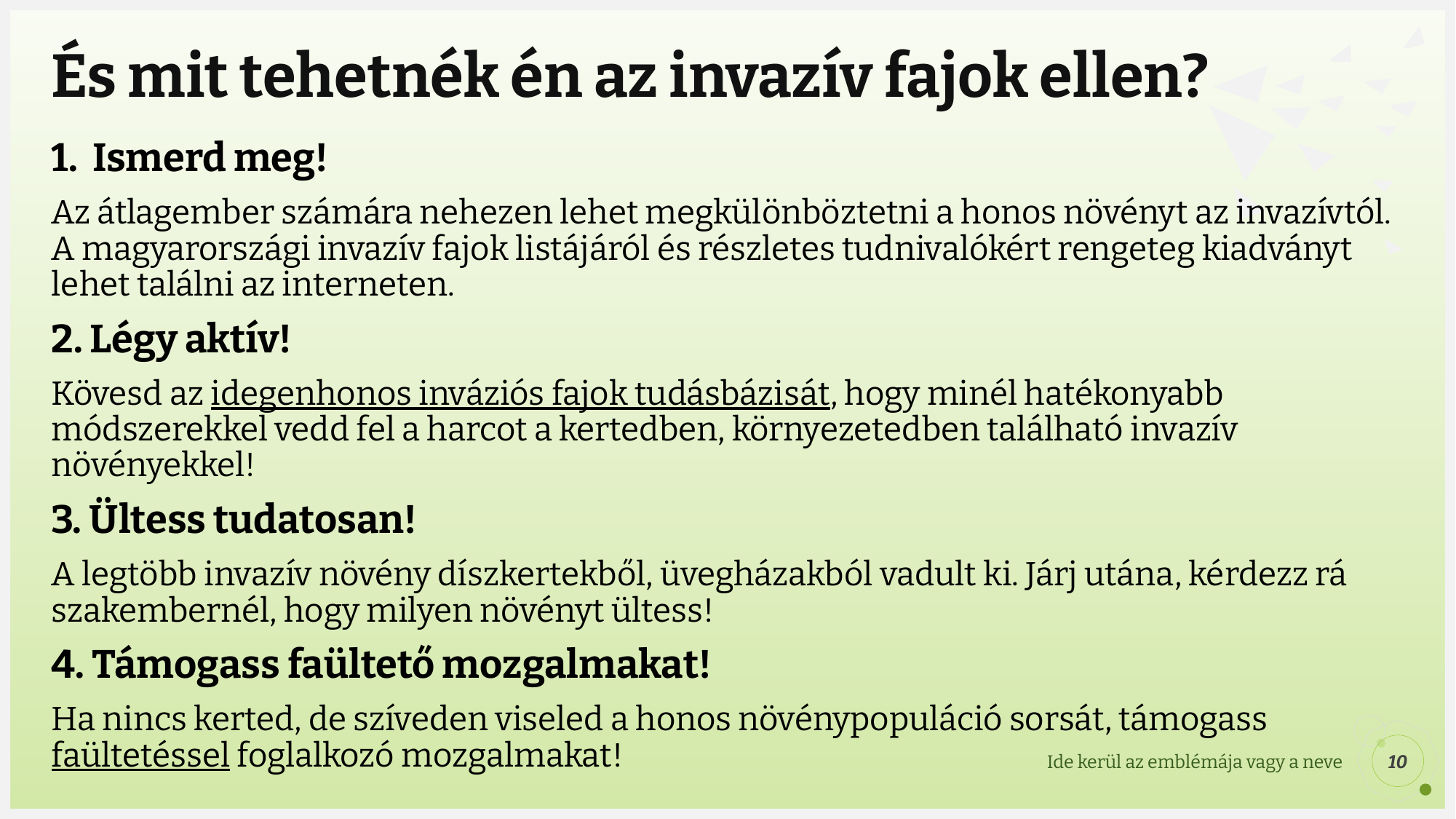

# És mit tehetnék én az invazív fajok ellen?
Ismerd meg!
Az átlagember számára nehezen lehet megkülönböztetni a honos növényt az invazívtól. A magyarországi invazív fajok listájáról és részletes tudnivalókért rengeteg kiadványt lehet találni az interneten.
2. Légy aktív!
Kövesd az idegenhonos inváziós fajok tudásbázisát, hogy minél hatékonyabb módszerekkel vedd fel a harcot a kertedben, környezetedben található invazív növényekkel!
3. Ültess tudatosan!
A legtöbb invazív növény díszkertekből, üvegházakból vadult ki. Járj utána, kérdezz rá szakembernél, hogy milyen növényt ültess!
4. Támogass faültető mozgalmakat!
Ha nincs kerted, de szíveden viseled a honos növénypopuláció sorsát, támogass faültetéssel foglalkozó mozgalmakat!

10